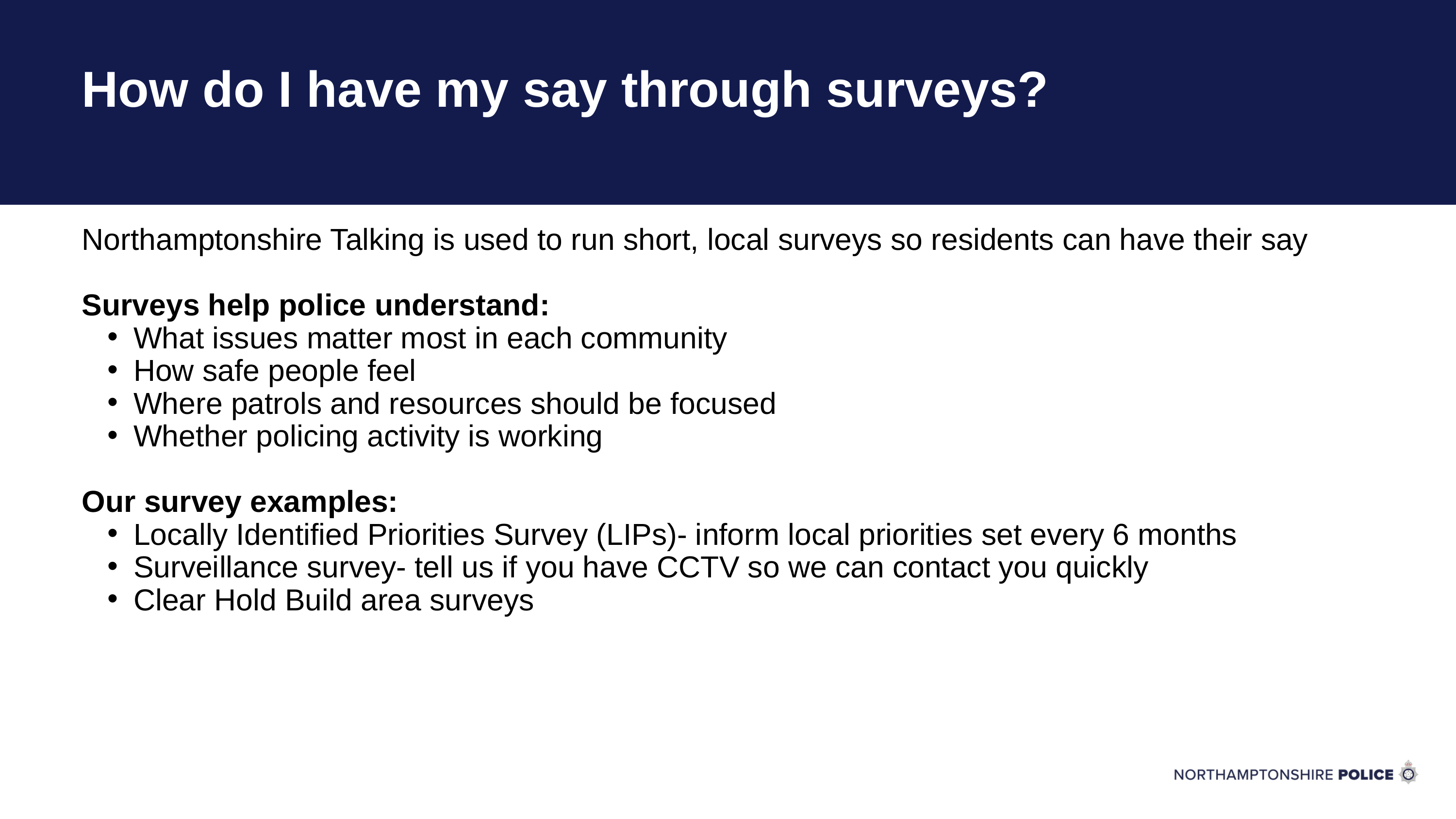

How do I have my say through surveys?
Northamptonshire Talking is used to run short, local surveys so residents can have their say

Surveys help police understand:
What issues matter most in each community
How safe people feel
Where patrols and resources should be focused
Whether policing activity is working

Our survey examples:
Locally Identified Priorities Survey (LIPs)- inform local priorities set every 6 months
Surveillance survey- tell us if you have CCTV so we can contact you quickly
Clear Hold Build area surveys